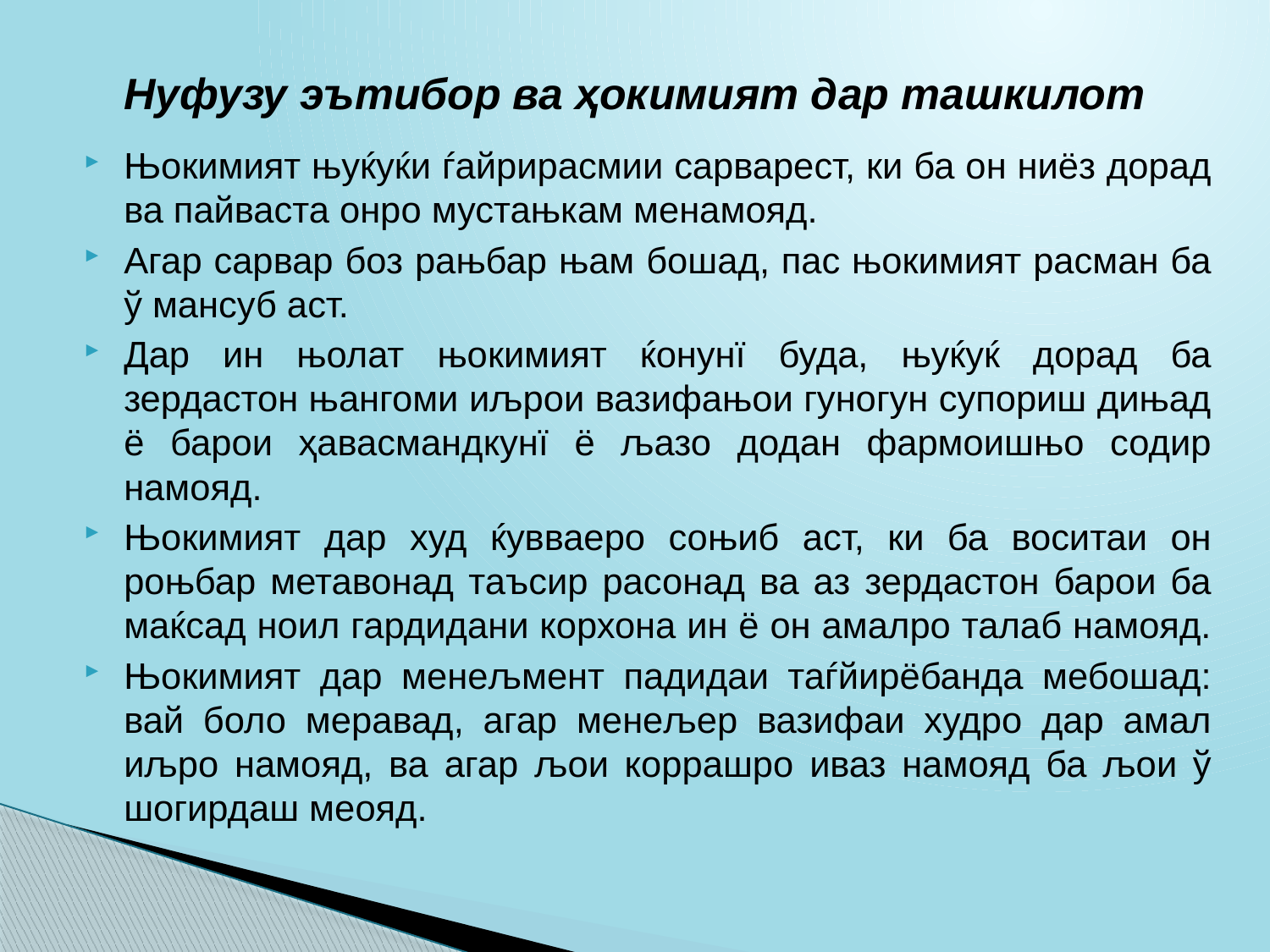

# Нуфузу эътибор ва ҳокимият дар ташкилот
Њокимият њуќуќи ѓайрирасмии сарварест, ки ба он ниёз дорад ва пайваста онро мустањкам менамояд.
Агар сарвар боз рањбар њам бошад, пас њокимият расман ба ў мансуб аст.
Дар ин њолат њокимият ќонунї буда, њуќуќ дорад ба зердастон њангоми иљрои вазифањои гуногун супориш дињад ё барои ҳавасмандкунї ё љазо додан фармоишњо содир намояд.
Њокимият дар худ ќувваеро соњиб аст, ки ба воситаи он роњбар метавонад таъсир расонад ва аз зердастон барои ба маќсад ноил гардидани корхона ин ё он амалро талаб намояд.
Њокимият дар менељмент падидаи таѓйирёбанда мебошад: вай боло меравад, агар менељер вазифаи худро дар амал иљро намояд, ва агар љои коррашро иваз намояд ба љои ў шогирдаш меояд.